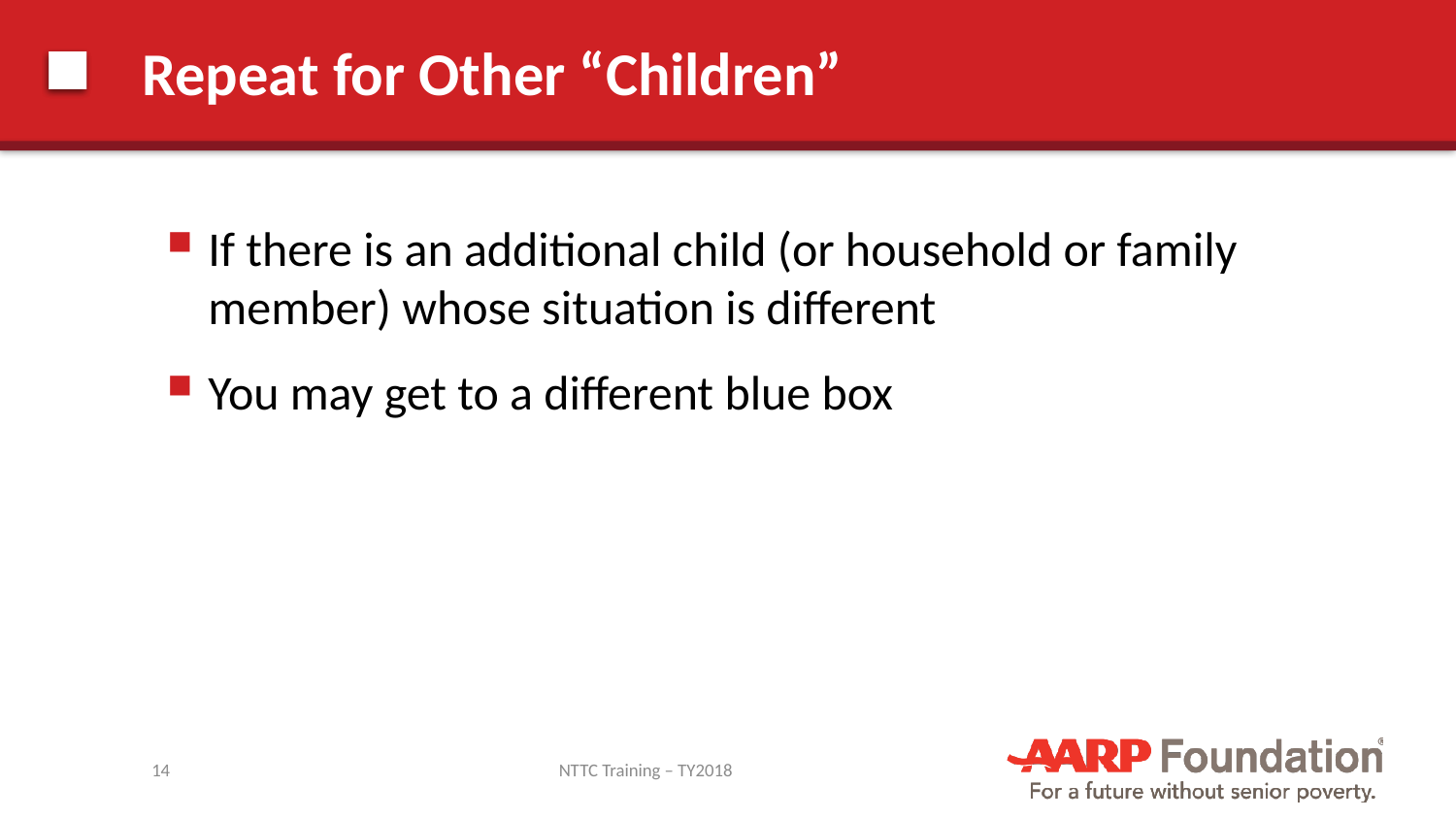

# Repeat for Other “Children”
If there is an additional child (or household or family member) whose situation is different
You may get to a different blue box

14
NTTC Training – TY2018